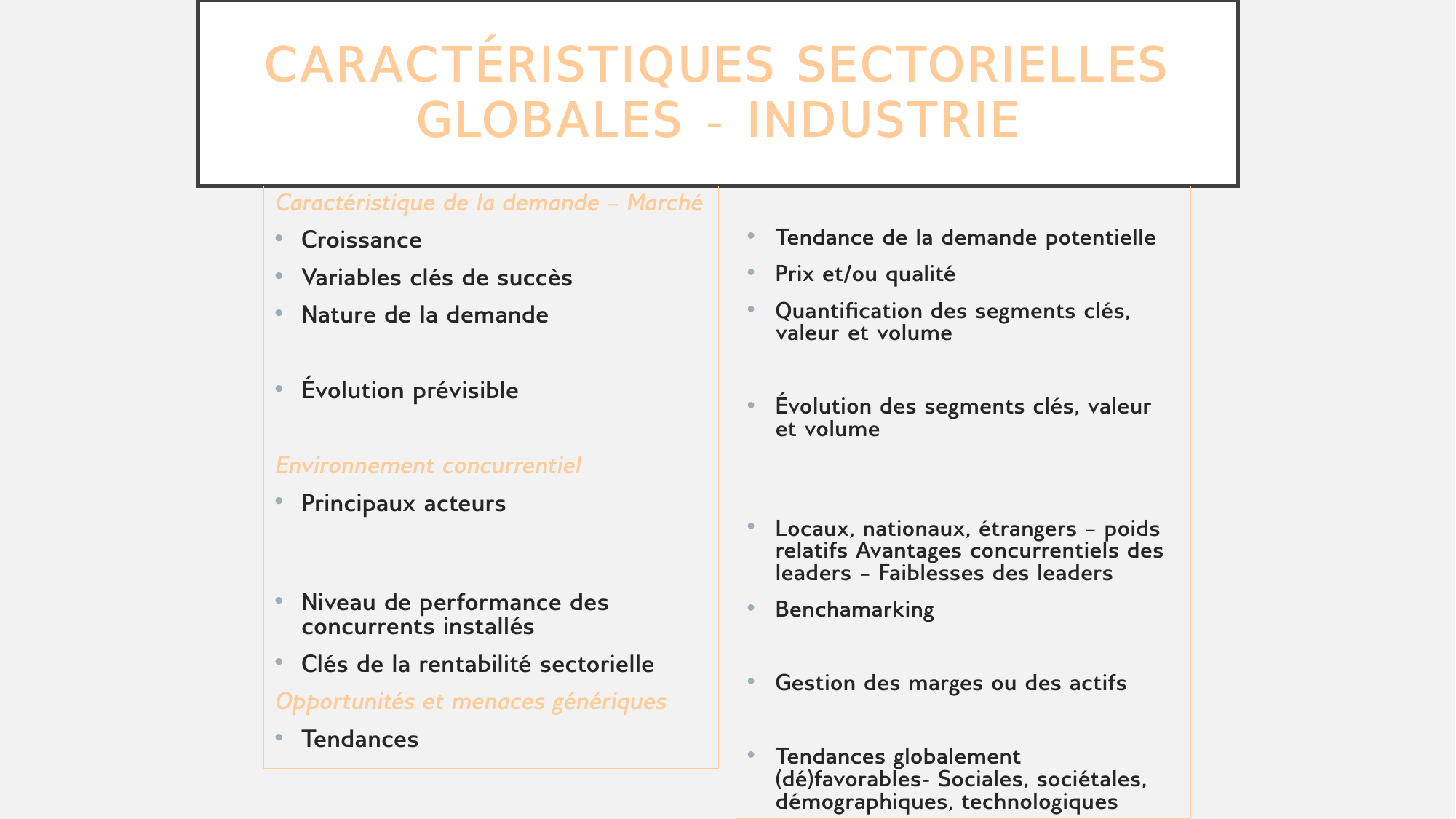

# Caractéristiques sectorielles globales - Industrie
Caractéristique de la demande – Marché
Croissance
Variables clés de succès
Nature de la demande

Évolution prévisible

Environnement concurrentiel
Principaux acteurs

Niveau de performance des concurrents installés
Clés de la rentabilité sectorielle
Opportunités et menaces génériques
Tendances

Tendance de la demande potentielle
Prix et/ou qualité
Quantification des segments clés, valeur et volume

Évolution des segments clés, valeur et volume

Locaux, nationaux, étrangers – poids relatifs Avantages concurrentiels des leaders – Faiblesses des leaders
Benchamarking

Gestion des marges ou des actifs

Tendances globalement (dé)favorables- Sociales, sociétales, démographiques, technologiques